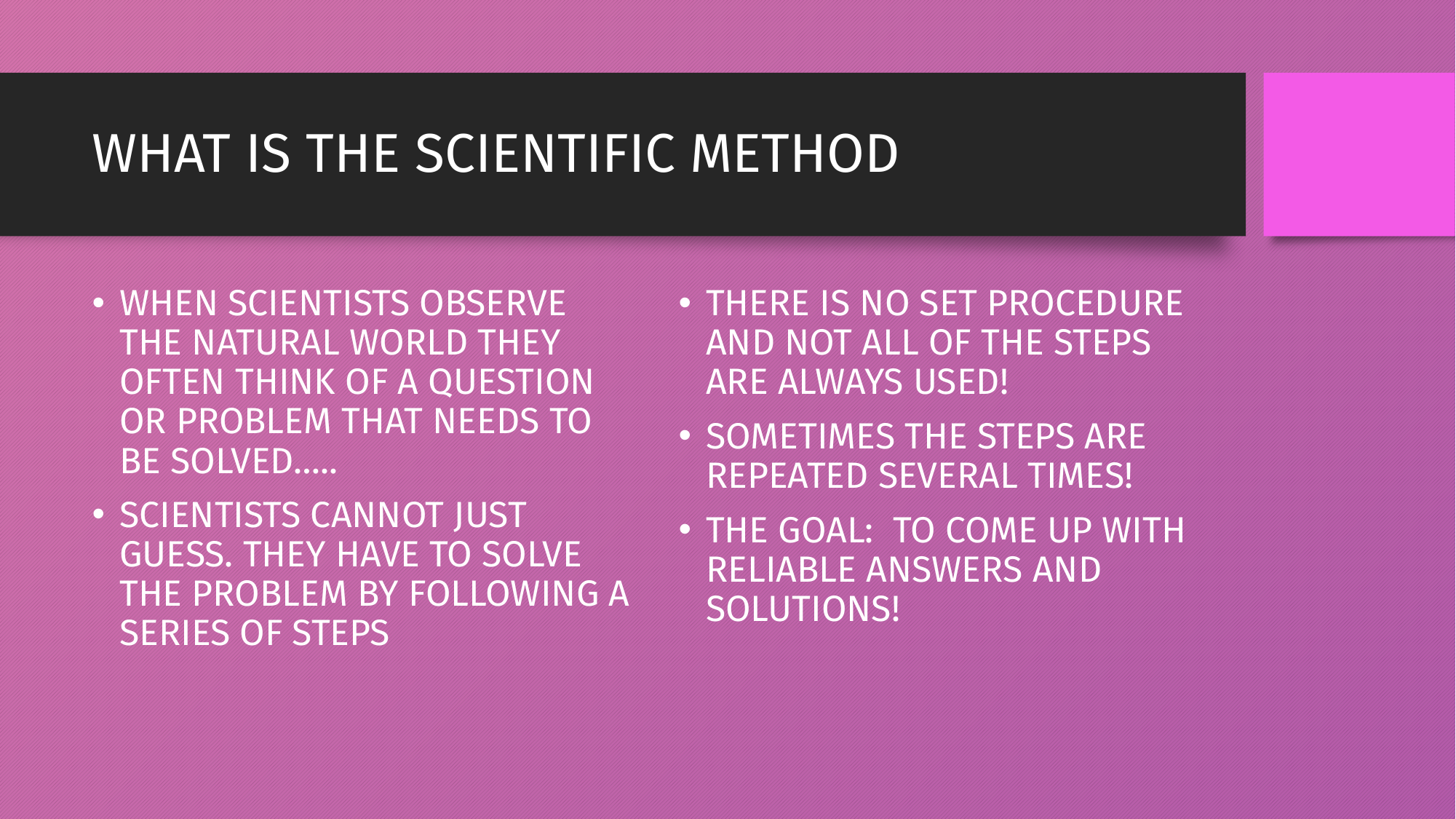

# WHAT IS THE SCIENTIFIC METHOD
WHEN SCIENTISTS OBSERVE THE NATURAL WORLD THEY OFTEN THINK OF A QUESTION OR PROBLEM THAT NEEDS TO BE SOLVED…..
SCIENTISTS CANNOT JUST GUESS. THEY HAVE TO SOLVE THE PROBLEM BY FOLLOWING A SERIES OF STEPS

THERE IS NO SET PROCEDURE AND NOT ALL OF THE STEPS ARE ALWAYS USED!
SOMETIMES THE STEPS ARE REPEATED SEVERAL TIMES!
THE GOAL:  TO COME UP WITH RELIABLE ANSWERS AND SOLUTIONS!